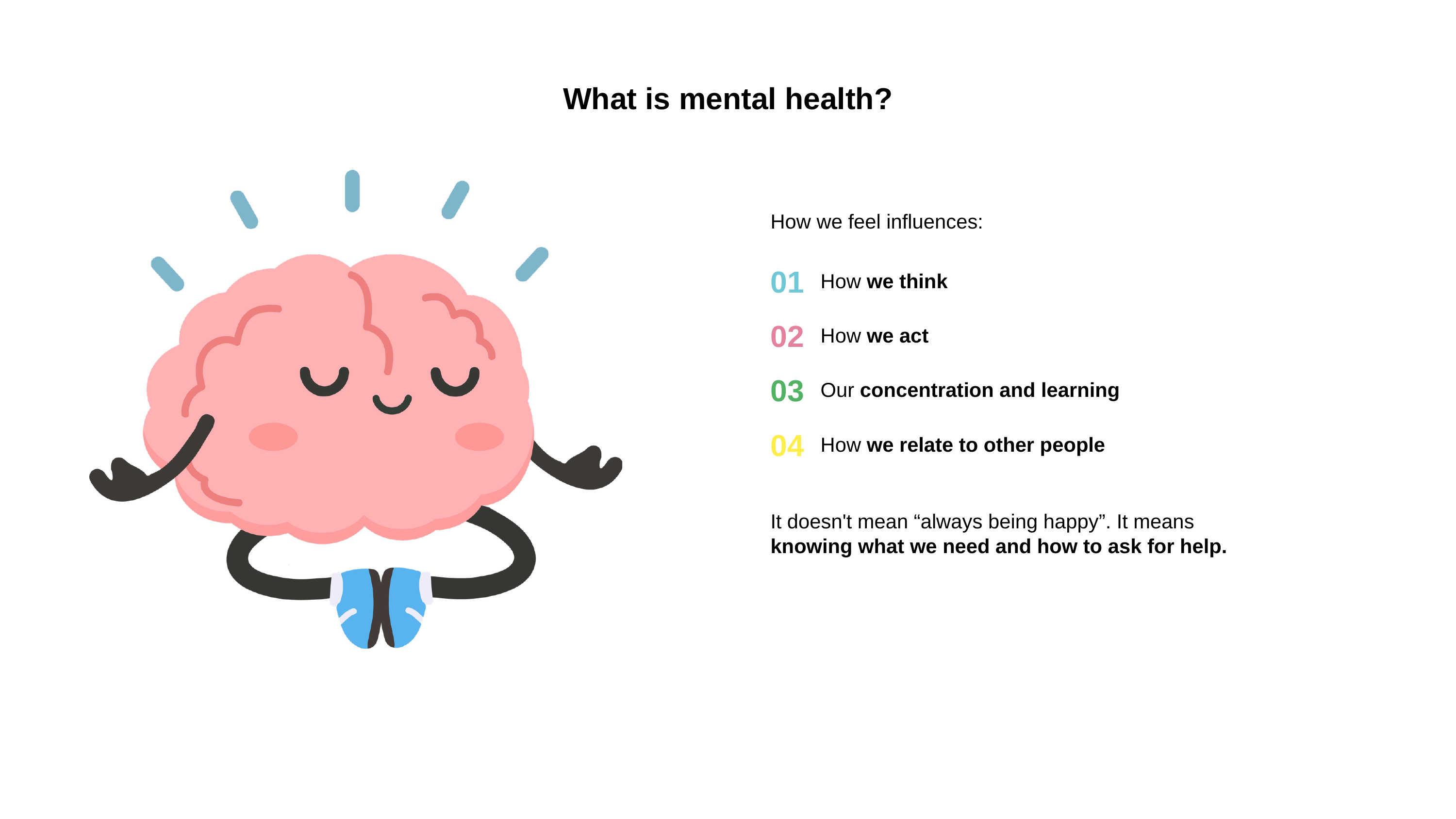

What is mental health?

How we feel influences:
01
How we think
02
How we act
03
Our concentration and learning
04
How we relate to other people
It doesn't mean “always being happy”. It means knowing what we need and how to ask for help.